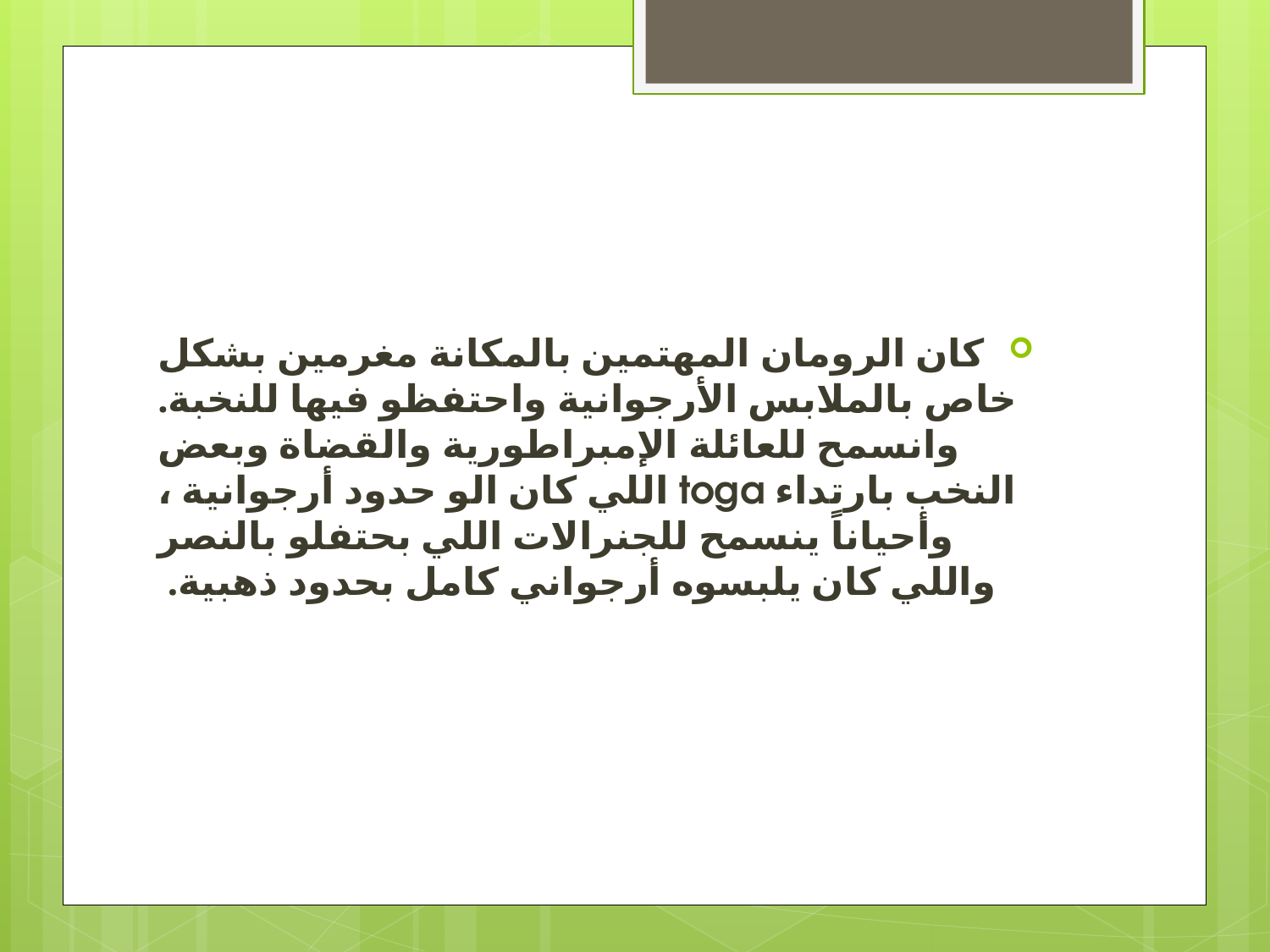

#
كان الرومان المهتمين بالمكانة مغرمين بشكل خاص بالملابس الأرجوانية واحتفظو فيها للنخبة. وانسمح للعائلة الإمبراطورية والقضاة وبعض النخب بارتداء toga اللي كان الو حدود أرجوانية ، وأحياناً ينسمح للجنرالات اللي بحتفلو بالنصر واللي كان يلبسوه أرجواني كامل بحدود ذهبية.